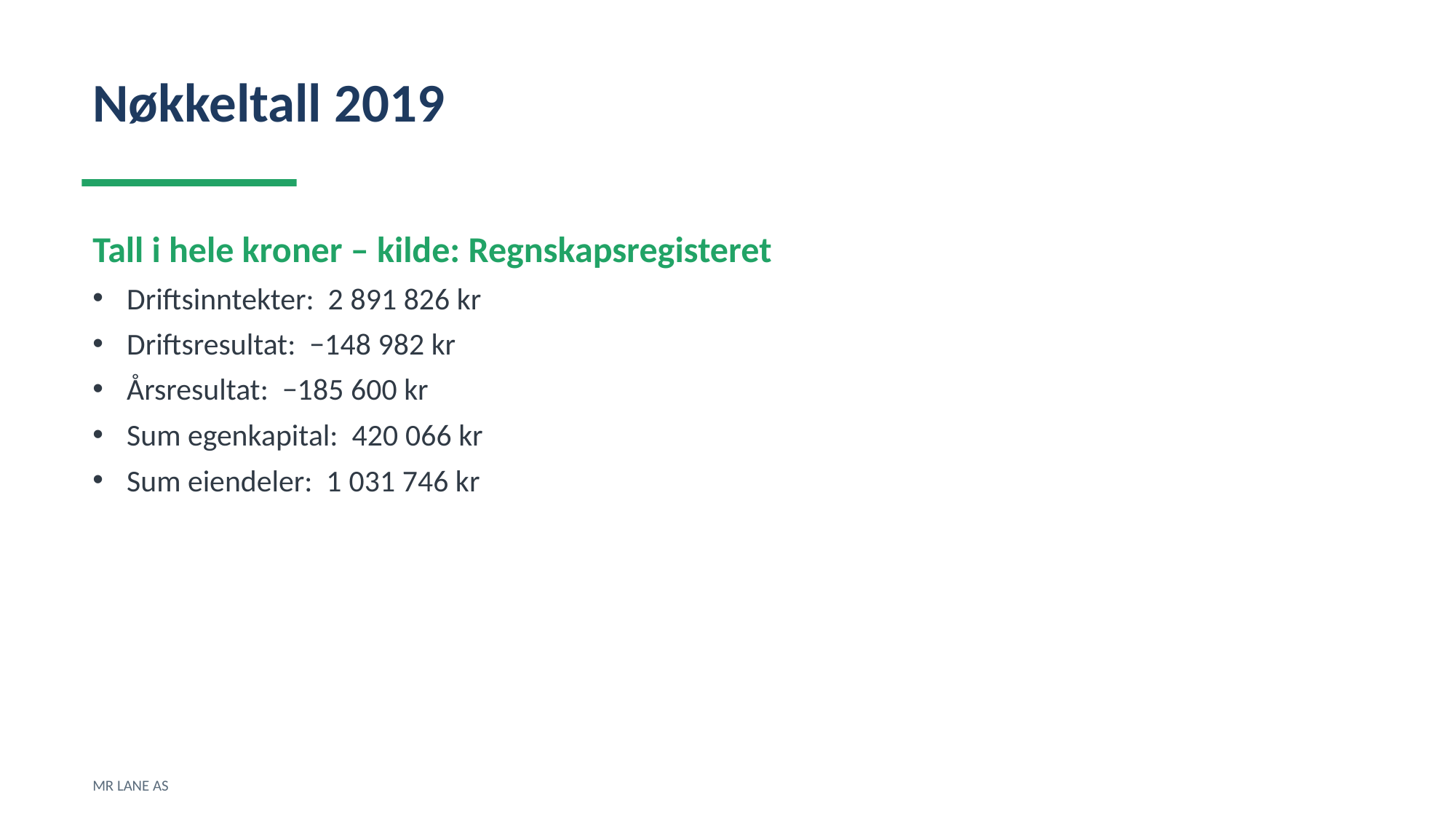

Nøkkeltall 2019

Tall i hele kroner – kilde: Regnskapsregisteret
Driftsinntekter:  2 891 826 kr
Driftsresultat:  −148 982 kr
Årsresultat:  −185 600 kr
Sum egenkapital:  420 066 kr
Sum eiendeler:  1 031 746 kr
MR LANE AS